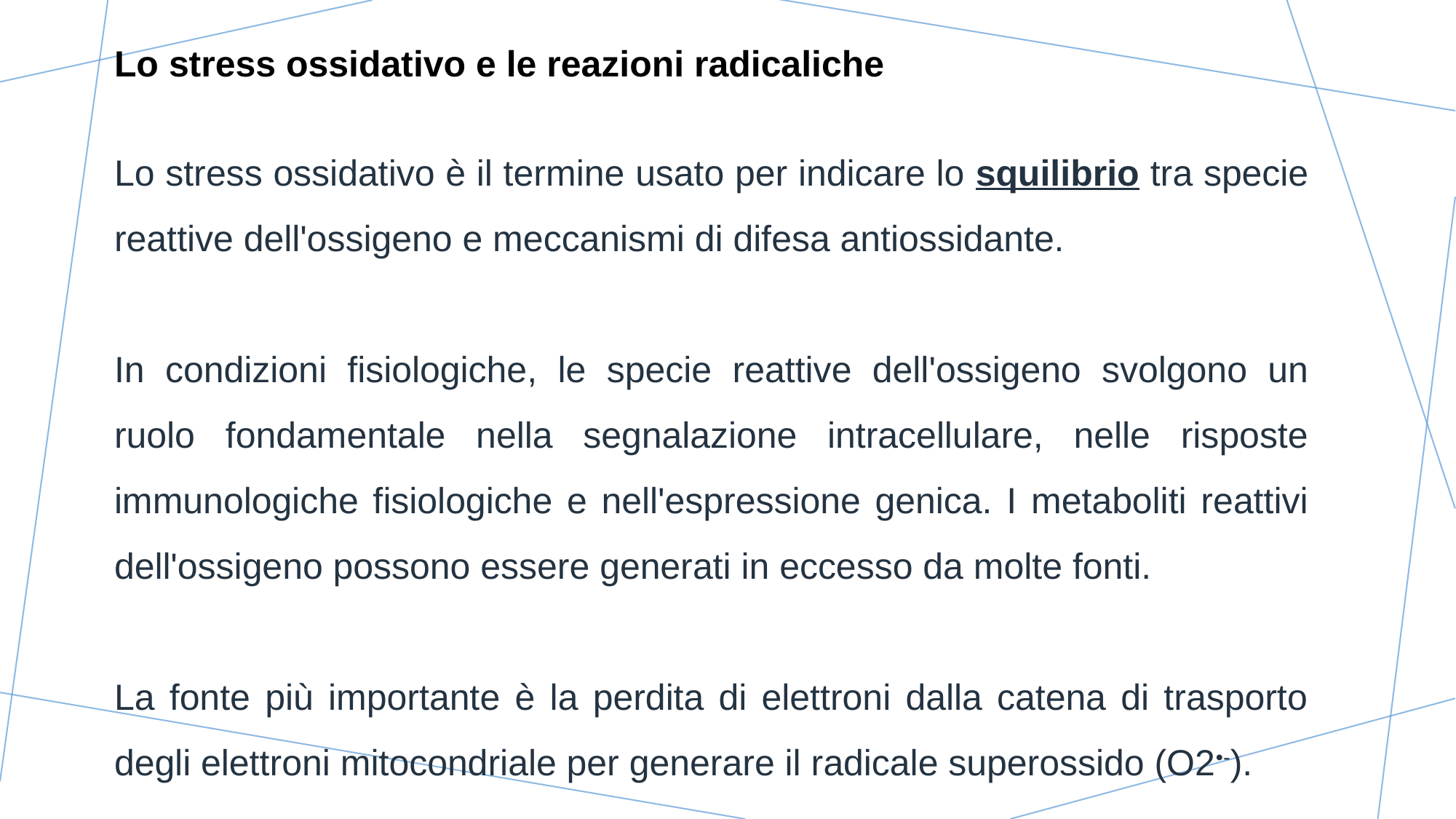

Lo stress ossidativo e le reazioni radicaliche

Lo stress ossidativo è il termine usato per indicare lo squilibrio tra specie reattive dell'ossigeno e meccanismi di difesa antiossidante.

In condizioni fisiologiche, le specie reattive dell'ossigeno svolgono un ruolo fondamentale nella segnalazione intracellulare, nelle risposte immunologiche fisiologiche e nell'espressione genica. I metaboliti reattivi dell'ossigeno possono essere generati in eccesso da molte fonti.

La fonte più importante è la perdita di elettroni dalla catena di trasporto degli elettroni mitocondriale per generare il radicale superossido (O2•-).